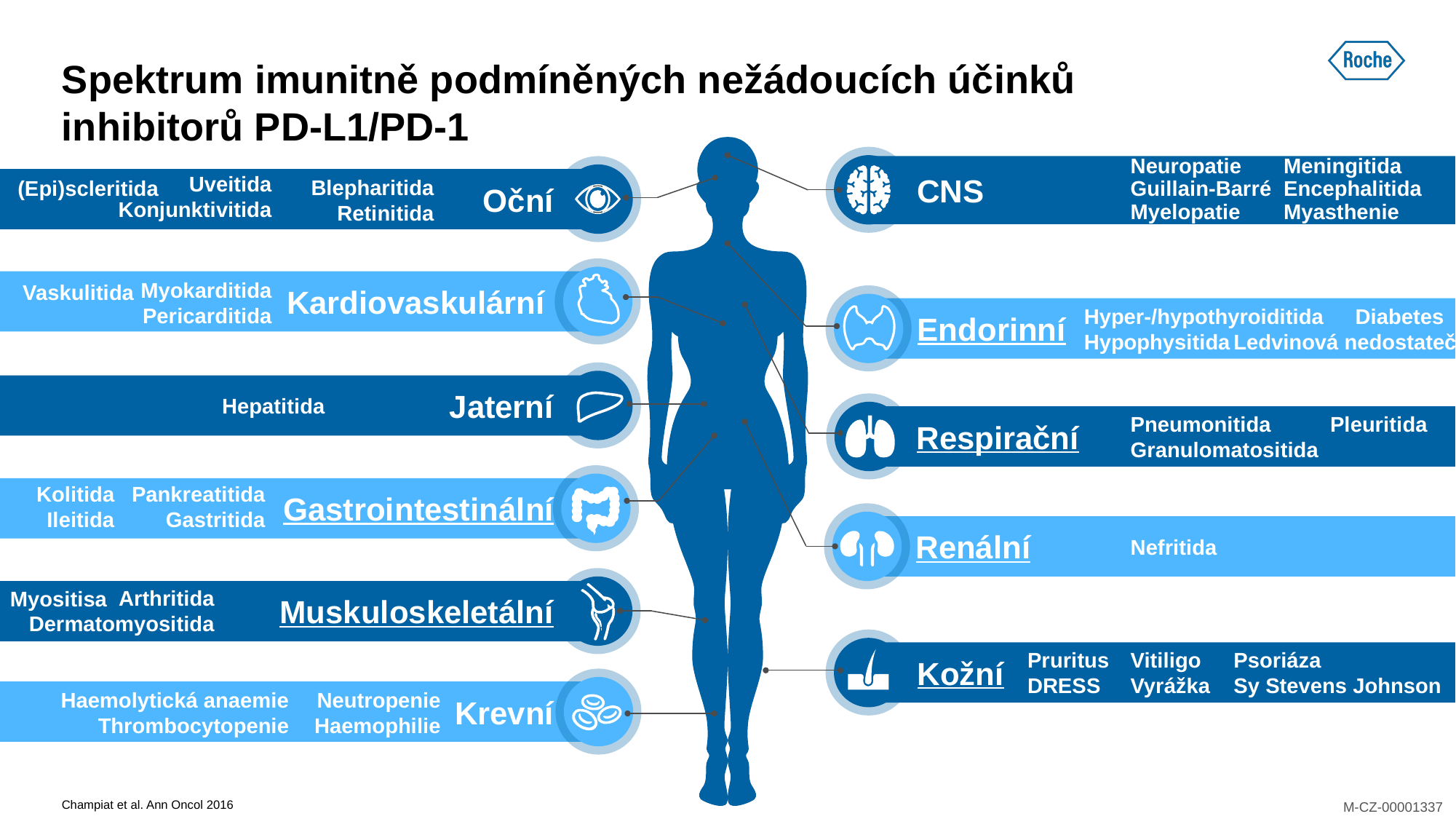

# Spektrum imunitně podmíněných nežádoucích účinků inhibitorů PD-L1/PD-1

Neuropatie
Guillain-Barré
Myelopatie
Meningitida
Encephalitida
Myasthenie

CNS
Uveitida
Konjunktivitida
Blepharitida
Retinitida
(Epi)scleritida
Oční

Myokarditida Pericarditida
Kardiovaskulární
Vaskulitida

Hyper-/hypothyroiditida
Hypophysitida
Diabetes
Endorinní

Ledvinová nedostatečnost

Jaterní
Hepatitida

Pleuritida
Pneumonitida
Granulomatositida
Respirační

Kolitida
Ileitida
Pankreatitida
Gastritida
Gastrointestinální

Renální
Nefritida

Arthritida
Dermatomyositida
Myositisa
Muskuloskeletální

Psoriáza
Sy Stevens Johnson
Pruritus
DRESS
Vitiligo
Vyrážka
Kožní

Haemolytická anaemie
Thrombocytopenie
Neutropenie
Haemophilie
Krevní

Champiat et al. Ann Oncol 2016
M-CZ-00001337
M-CZ-00000975